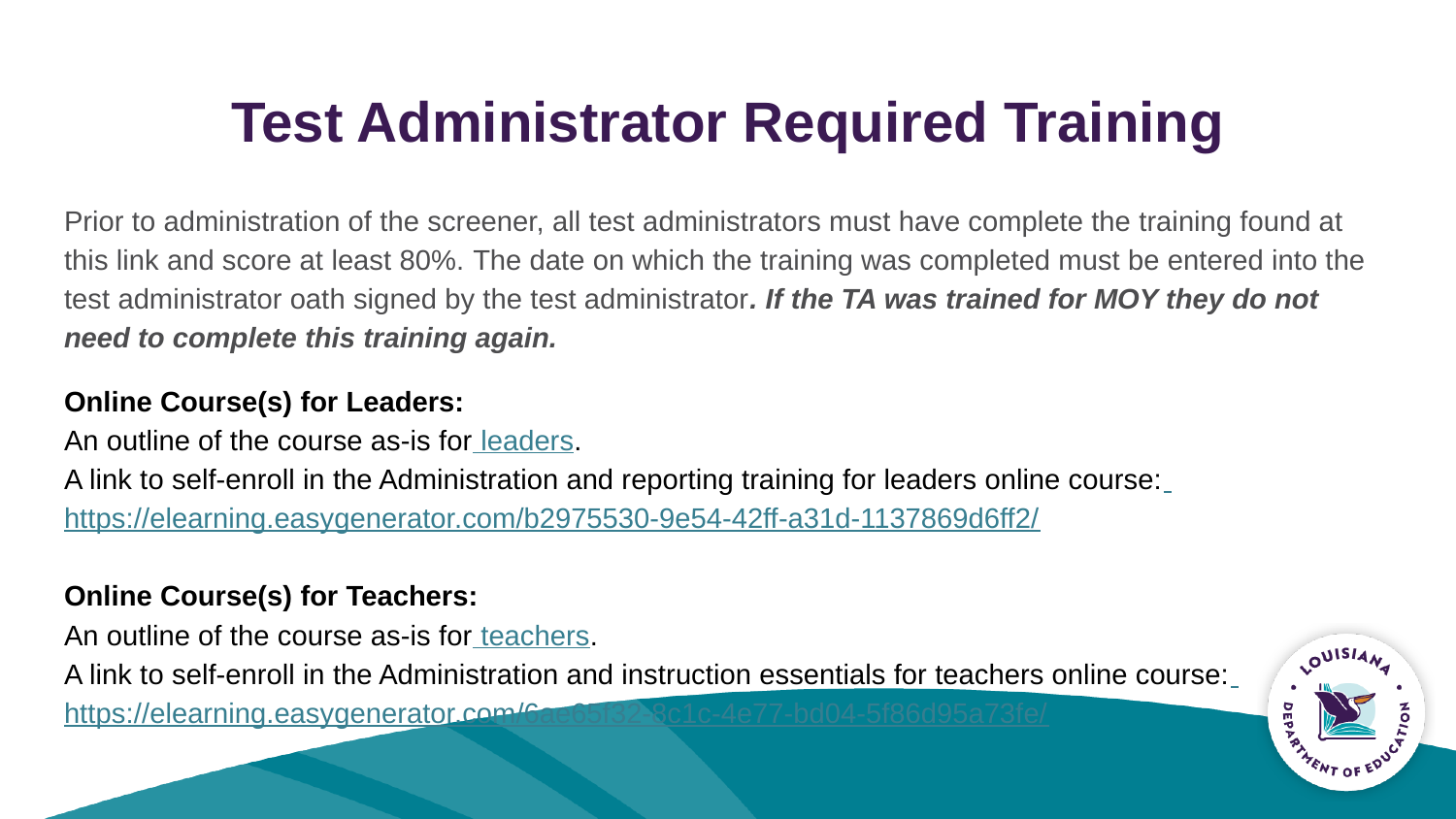

# Test Administrator Required Training
Prior to administration of the screener, all test administrators must have complete the training found at this link and score at least 80%. The date on which the training was completed must be entered into the test administrator oath signed by the test administrator. If the TA was trained for MOY they do not need to complete this training again.
Online Course(s) for Leaders:
An outline of the course as-is for leaders.
A link to self-enroll in the Administration and reporting training for leaders online course: https://elearning.easygenerator.com/b2975530-9e54-42ff-a31d-1137869d6ff2/

Online Course(s) for Teachers:
An outline of the course as-is for teachers.
A link to self-enroll in the Administration and instruction essentials for teachers online course: https://elearning.easygenerator.com/6ae65f32-8c1c-4e77-bd04-5f86d95a73fe/